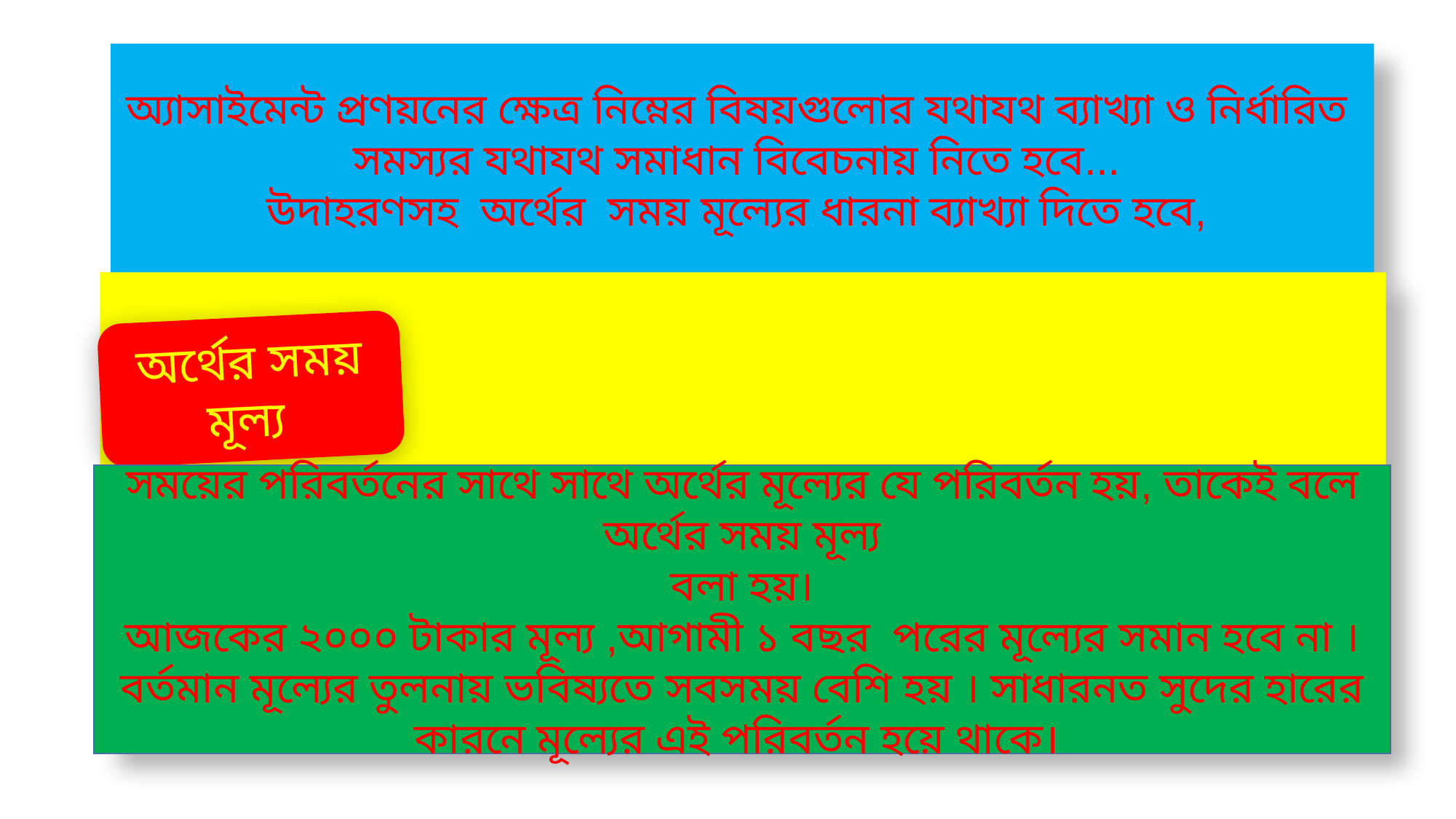

#
অ্যাসাইমেন্ট প্রণয়নের ক্ষেত্র নিম্নের বিষয়গুলোর যথাযথ ব্যাখ্যা ও নির্ধারিত  সমস্যর যথাযথ সমাধান বিবেচনায় নিতে হবে...
উদাহরণসহ  অর্থের  সময় মূল্যের ধারনা ব্যাখ্যা দিতে হবে,

অর্থের সময় মূল্য
সময়ের পরিবর্তনের সাথে সাথে অর্থের মূল্যের যে পরিবর্তন হয়, তাকেই বলে অর্থের সময় মূল্য
বলা হয়।
আজকের ২০০০ টাকার মূল্য ,আগামী ১ বছর  পরের মূল্যের সমান হবে না । বর্তমান মূল্যের তুলনায় ভবিষ্যতে সবসময় বেশি হয় । সাধারনত সুদের হারের কারনে মূল্যের এই পরিবর্তন হয়ে থাকে।